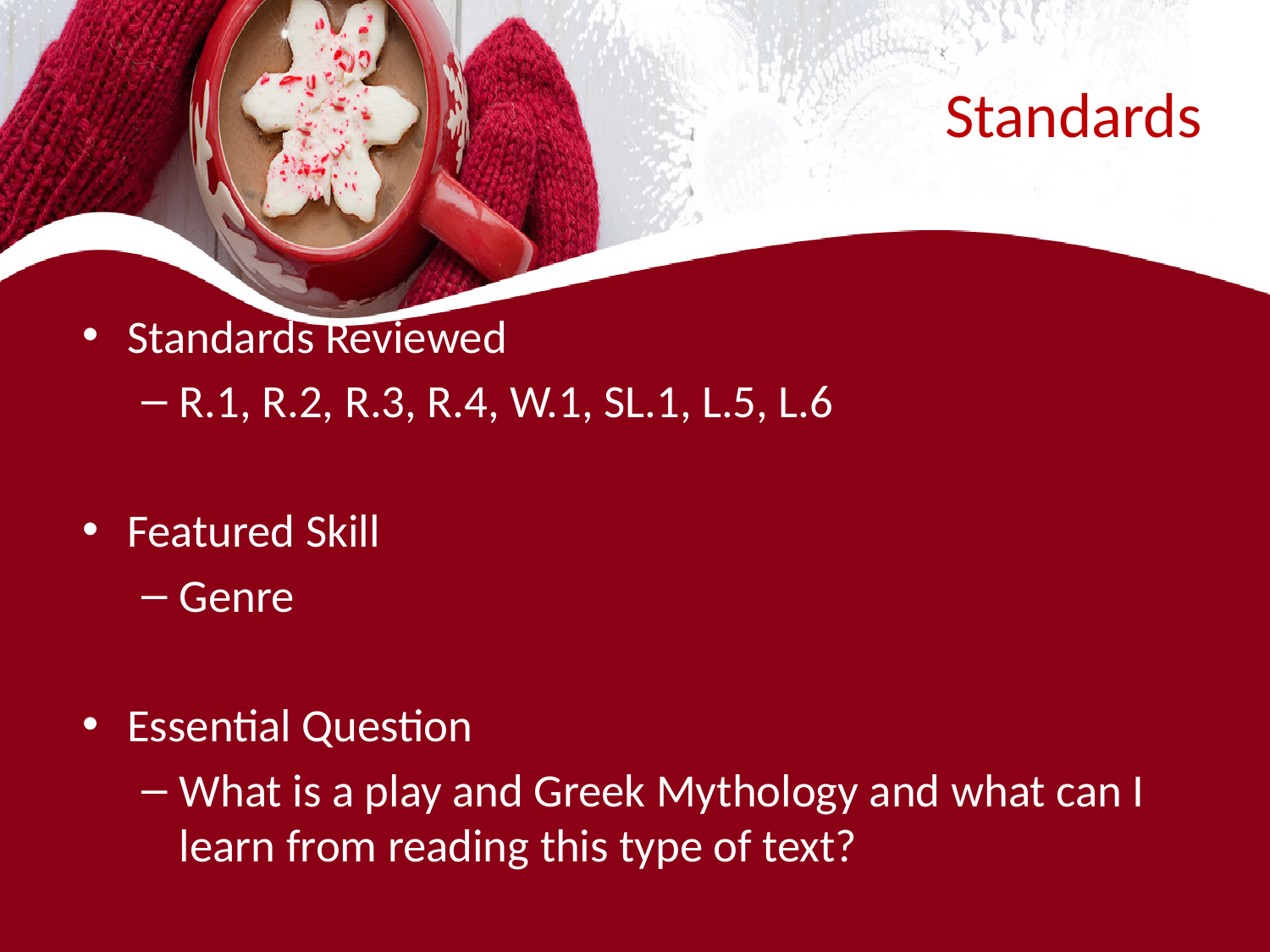

# Standards
Standards Reviewed
R.1, R.2, R.3, R.4, W.1, SL.1, L.5, L.6

Featured Skill
Genre

Essential Question
What is a play and Greek Mythology and what can I learn from reading this type of text?